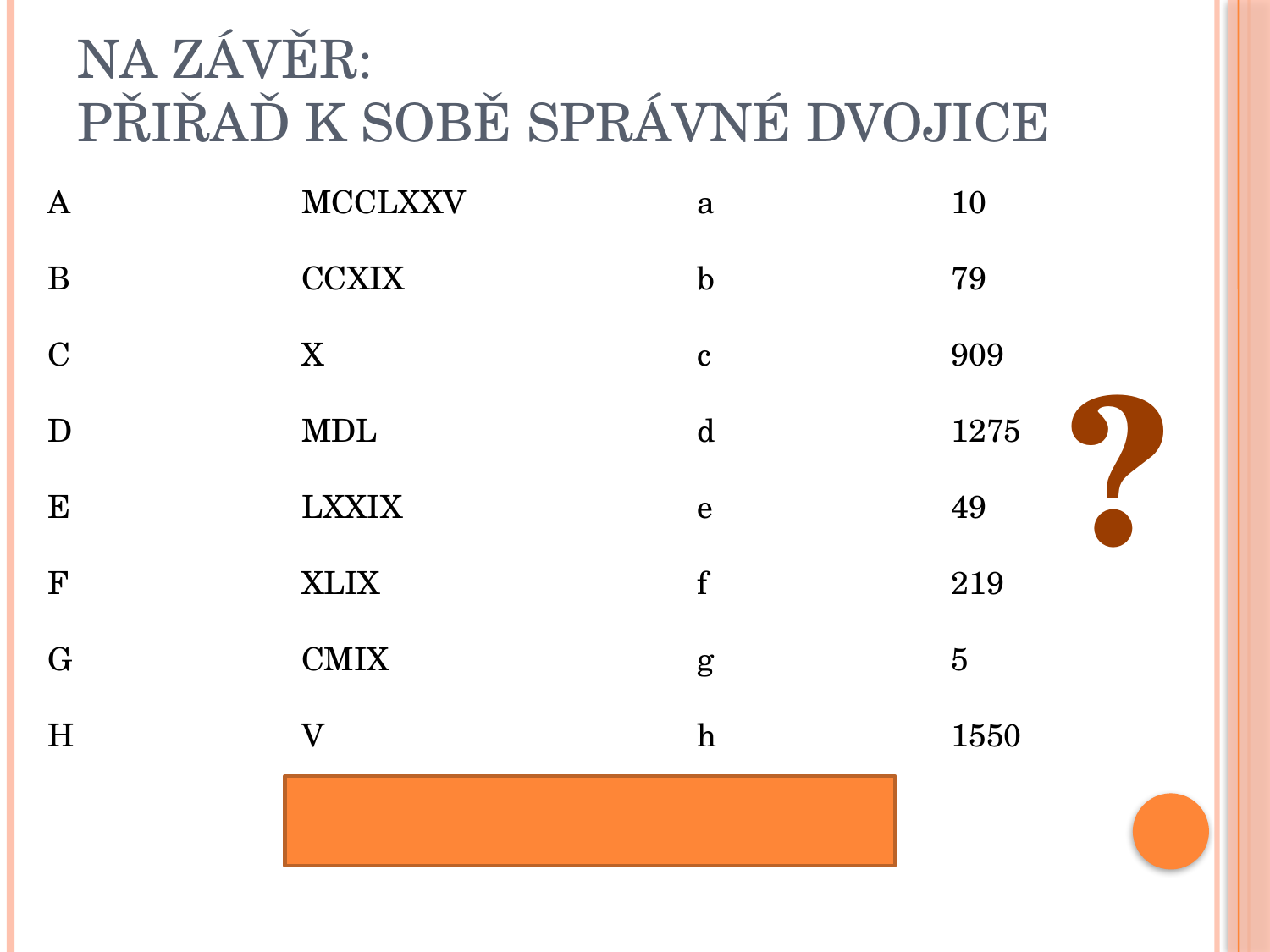

# NA ZÁVĚR: PŘIŘAĎ K SOBĚ SPRÁVNÉ DVOJICE
A		MCCLXXV

B		CCXIX

C		X

D		MDL

E		LXXIX

F		XLIX

G		CMIX

H		V
a		10

b		79

c		909

d		1275

e		49

f		219

g		5

h		1550
?

Ad, Bf, Ca, Dh, Eb, Fe, Gc, Hg